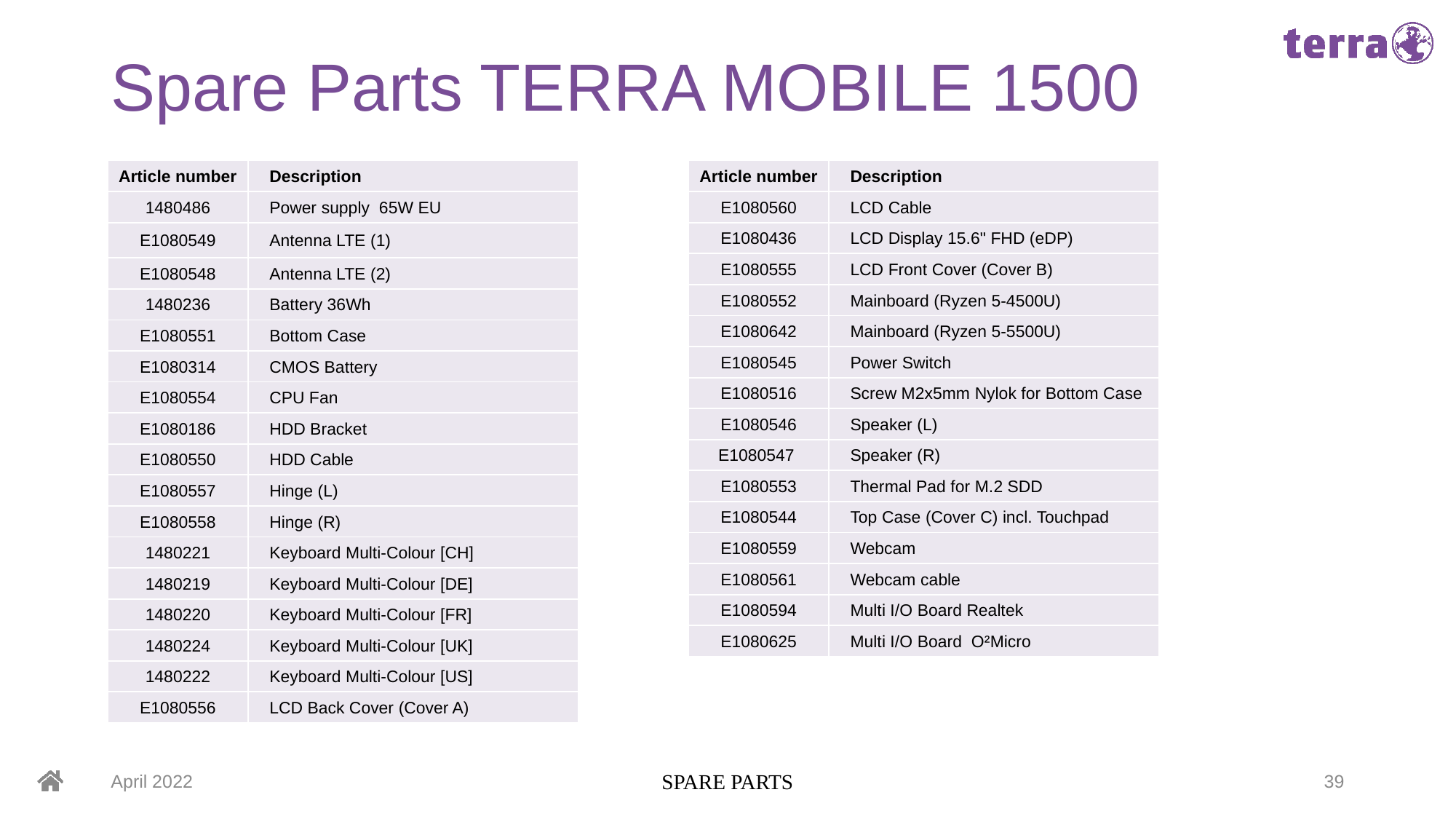

# Spare Parts TERRA MOBILE 1500
| Article number | Description |
| --- | --- |
| 1480486 | Power supply 65W EU |
| E1080549 | Antenna LTE (1) |
| E1080548 | Antenna LTE (2) |
| 1480236 | Battery 36Wh |
| E1080551 | Bottom Case |
| E1080314 | CMOS Battery |
| E1080554 | CPU Fan |
| E1080186 | HDD Bracket |
| E1080550 | HDD Cable |
| E1080557 | Hinge (L) |
| E1080558 | Hinge (R) |
| 1480221 | Keyboard Multi-Colour [CH] |
| 1480219 | Keyboard Multi-Colour [DE] |
| 1480220 | Keyboard Multi-Colour [FR] |
| 1480224 | Keyboard Multi-Colour [UK] |
| 1480222 | Keyboard Multi-Colour [US] |
| E1080556 | LCD Back Cover (Cover A) |
| Article number | Description |
| --- | --- |
| E1080560 | LCD Cable |
| E1080436 | LCD Display 15.6" FHD (eDP) |
| E1080555 | LCD Front Cover (Cover B) |
| E1080552 | Mainboard (Ryzen 5-4500U) |
| E1080642 | Mainboard (Ryzen 5-5500U) |
| E1080545 | Power Switch |
| E1080516 | Screw M2x5mm Nylok for Bottom Case |
| E1080546 | Speaker (L) |
| E1080547 | Speaker (R) |
| E1080553 | Thermal Pad for M.2 SDD |
| E1080544 | Top Case (Cover C) incl. Touchpad |
| E1080559 | Webcam |
| E1080561 | Webcam cable |
| E1080594 | Multi I/O Board Realtek |
| E1080625 | Multi I/O Board O²Micro |
April 2022
SPARE PARTS
39